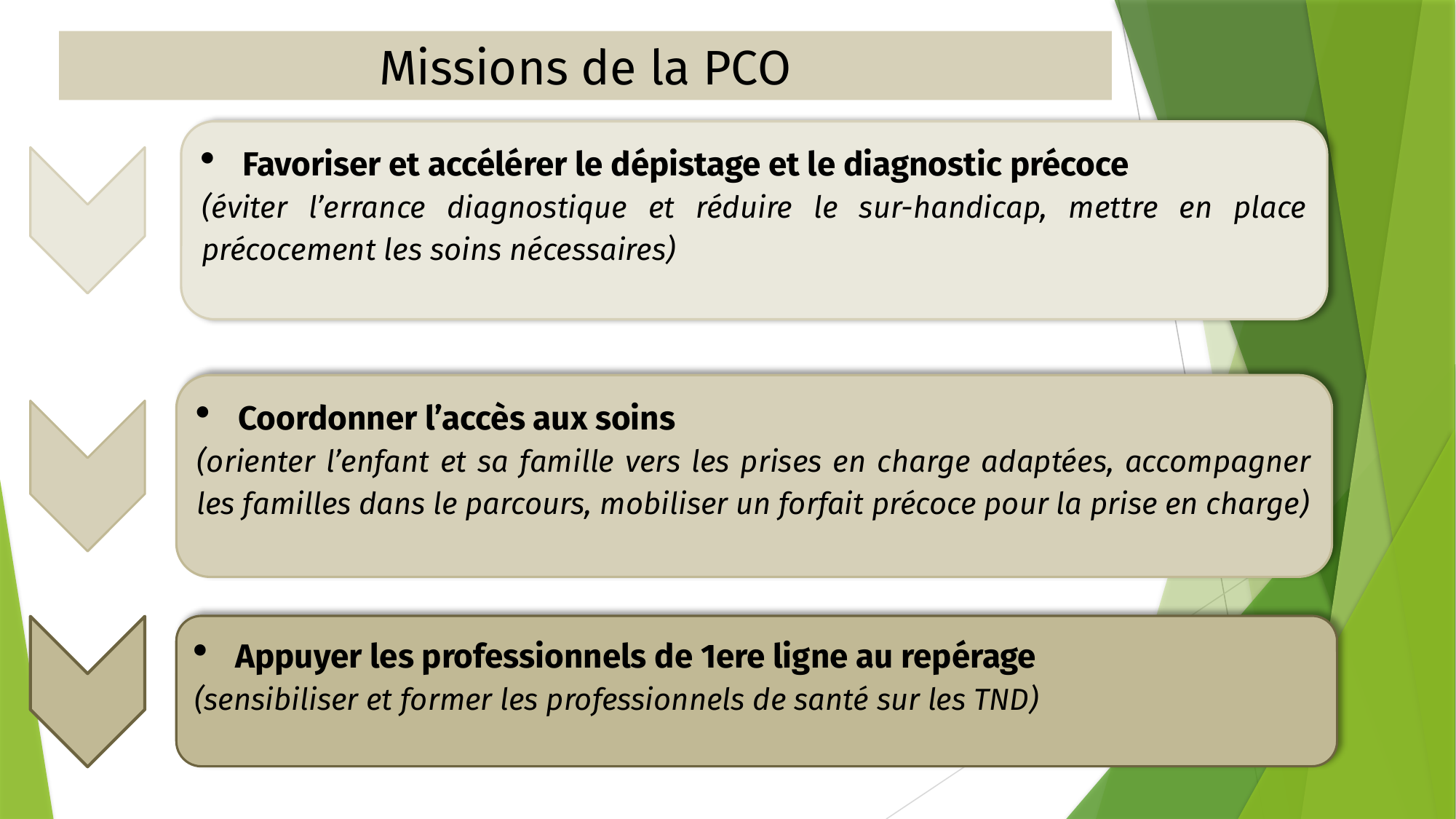

Missions de la PCO
Favoriser et accélérer le dépistage et le diagnostic précoce
(éviter l’errance diagnostique et réduire le sur-handicap, mettre en place précocement les soins nécessaires)

Coordonner l’accès aux soins
(orienter l’enfant et sa famille vers les prises en charge adaptées, accompagner les familles dans le parcours, mobiliser un forfait précoce pour la prise en charge)

Appuyer les professionnels de 1ere ligne au repérage
(sensibiliser et former les professionnels de santé sur les TND)